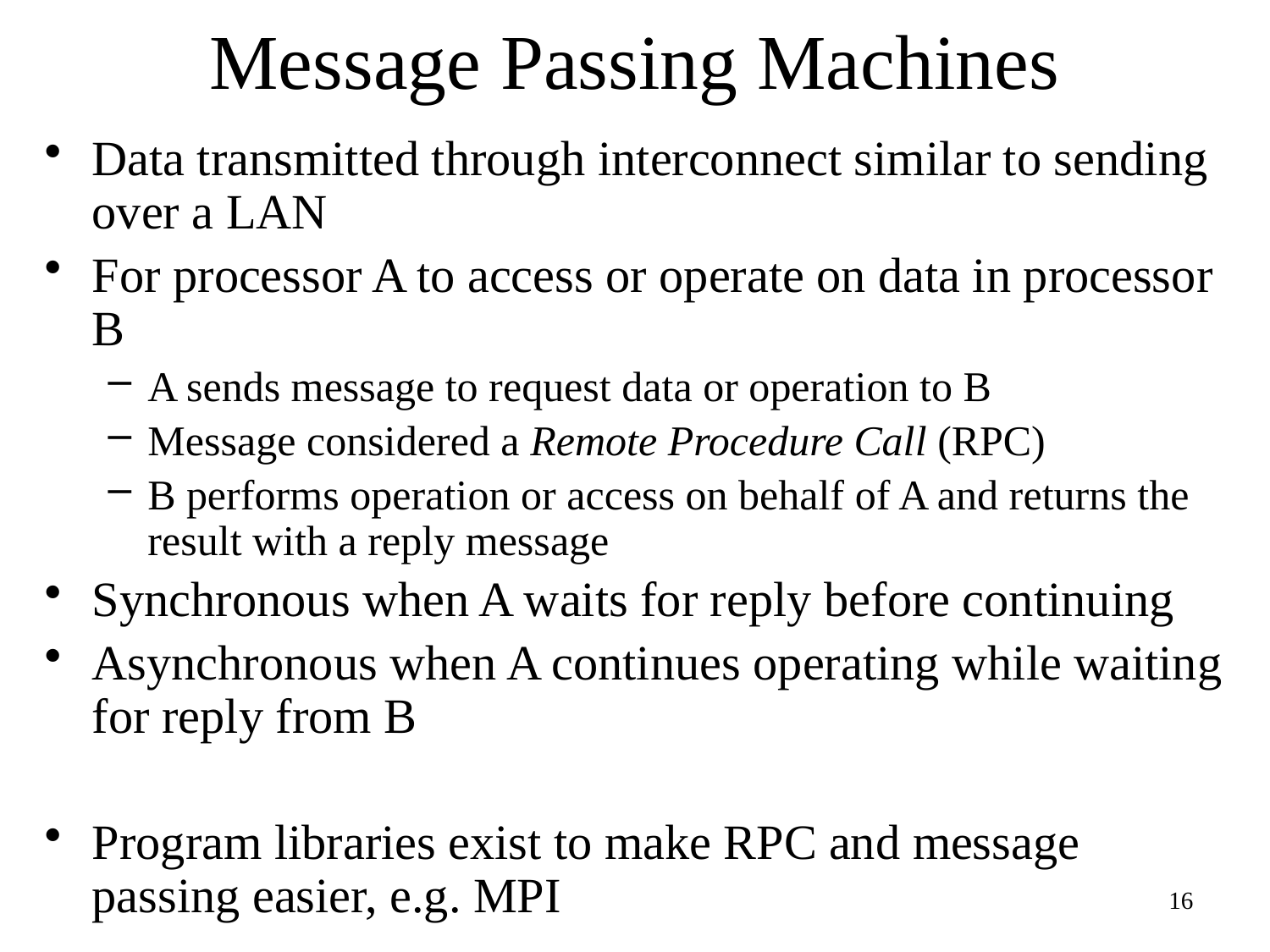

# Message Passing Machines
Data transmitted through interconnect similar to sending over a LAN
For processor A to access or operate on data in processor B
A sends message to request data or operation to B
Message considered a Remote Procedure Call (RPC)
B performs operation or access on behalf of A and returns the result with a reply message
Synchronous when A waits for reply before continuing
Asynchronous when A continues operating while waiting for reply from B

Program libraries exist to make RPC and message passing easier, e.g. MPI
16